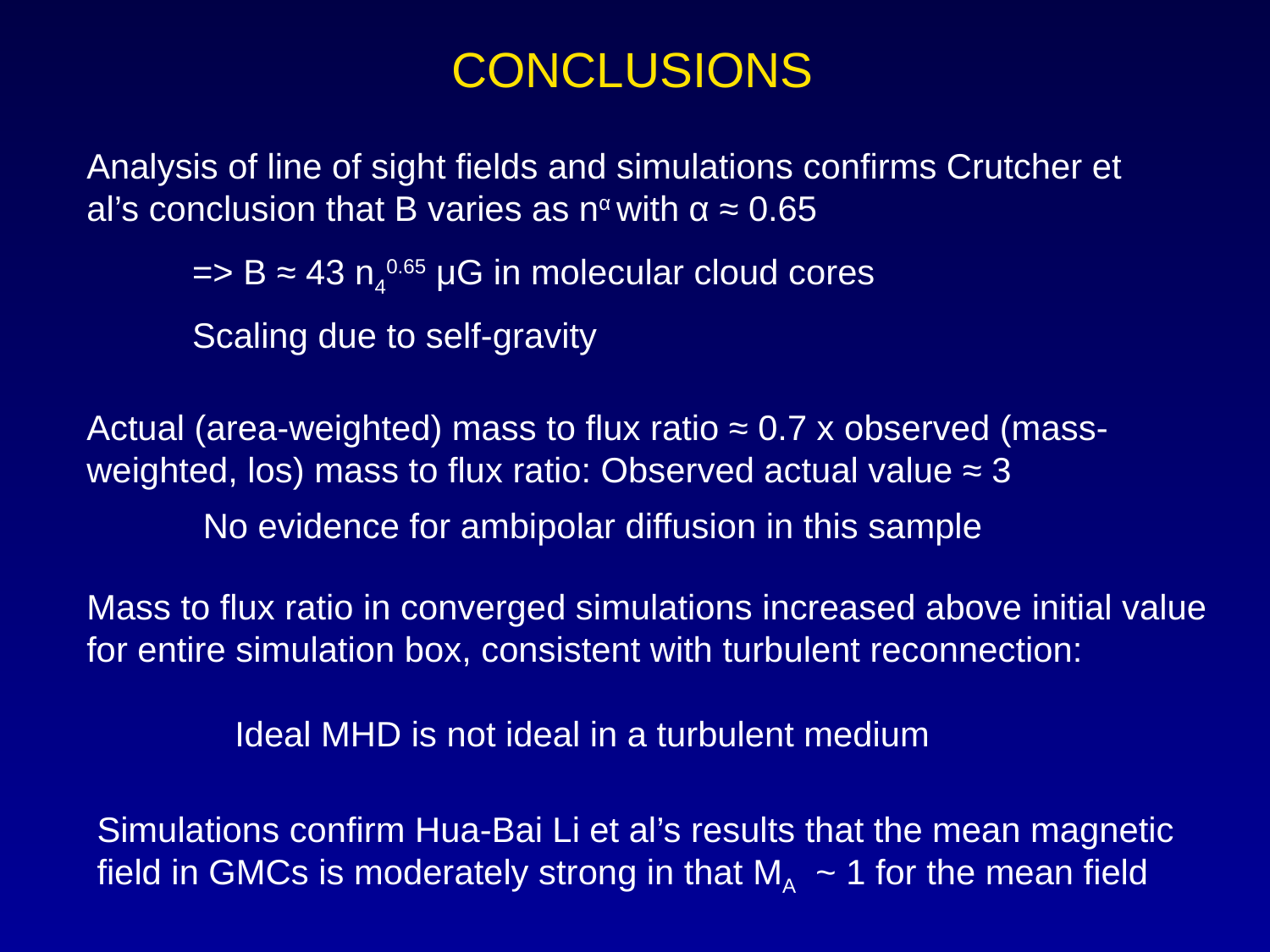

CONCLUSIONS
Analysis of line of sight fields and simulations confirms Crutcher et al’s conclusion that B varies as nα with α ≈ 0.65
=> B ≈ 43 n40.65 μG in molecular cloud cores
Scaling due to self-gravity
Actual (area-weighted) mass to flux ratio ≈ 0.7 x observed (mass-weighted, los) mass to flux ratio: Observed actual value ≈ 3
No evidence for ambipolar diffusion in this sample
Mass to flux ratio in converged simulations increased above initial value for entire simulation box, consistent with turbulent reconnection:
Ideal MHD is not ideal in a turbulent medium
Simulations confirm Hua-Bai Li et al’s results that the mean magnetic field in GMCs is moderately strong in that MA  ~ 1 for the mean field